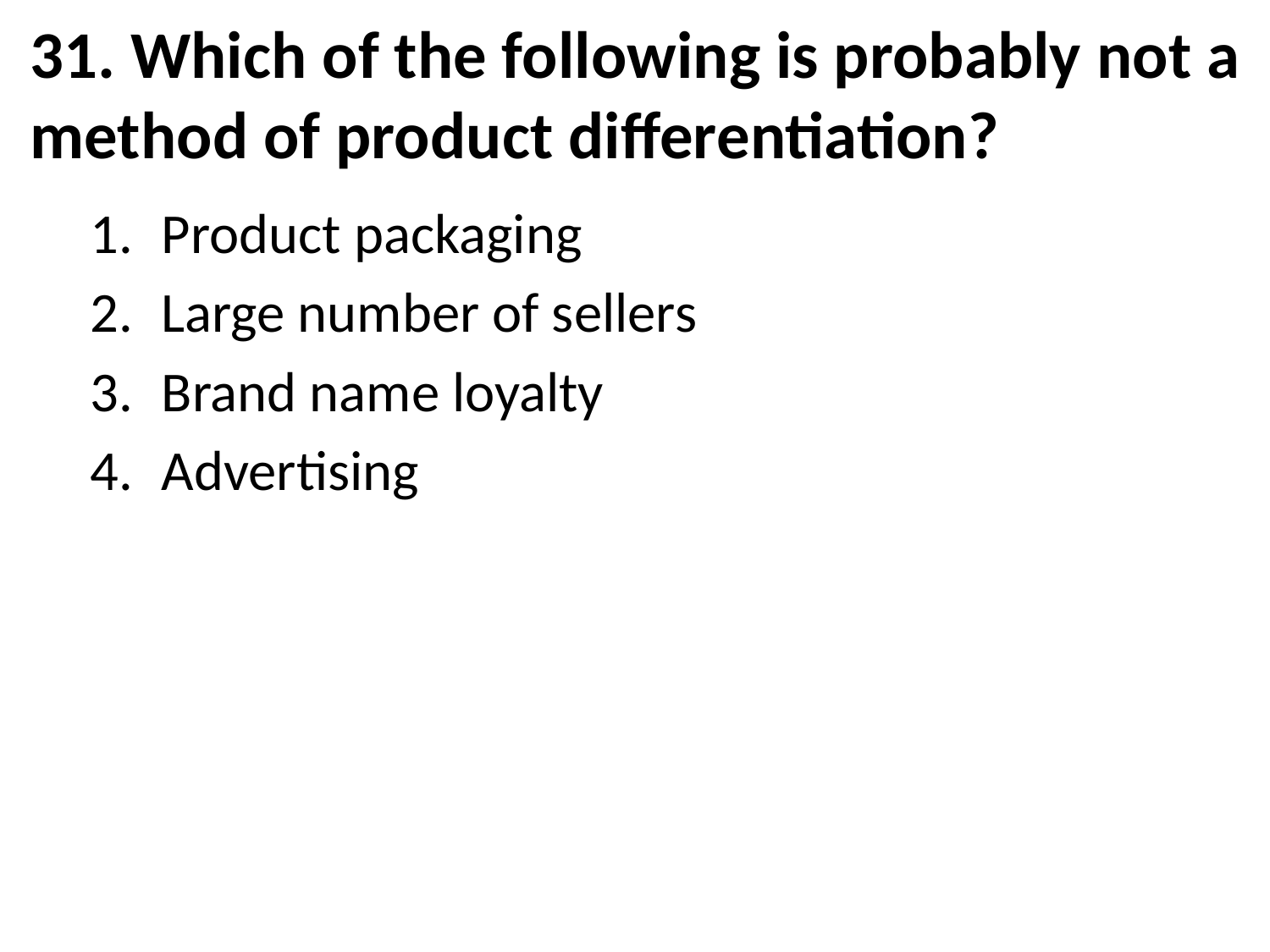

# 31. Which of the following is probably not a method of product differentiation?
Product packaging
Large number of sellers
Brand name loyalty
Advertising